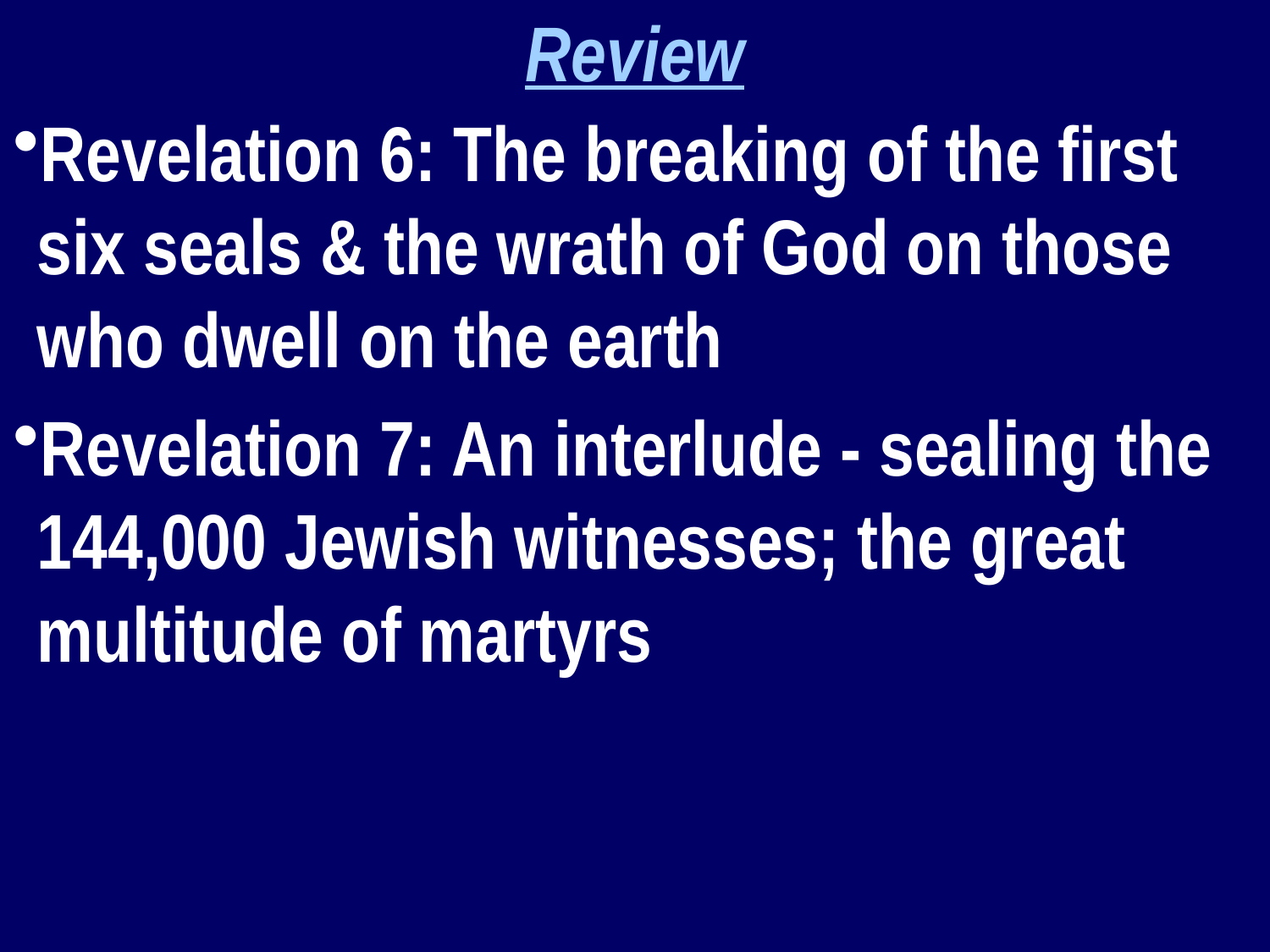

Review
Revelation 6: The breaking of the first six seals & the wrath of God on those who dwell on the earth
Revelation 7: An interlude - sealing the 144,000 Jewish witnesses; the great multitude of martyrs